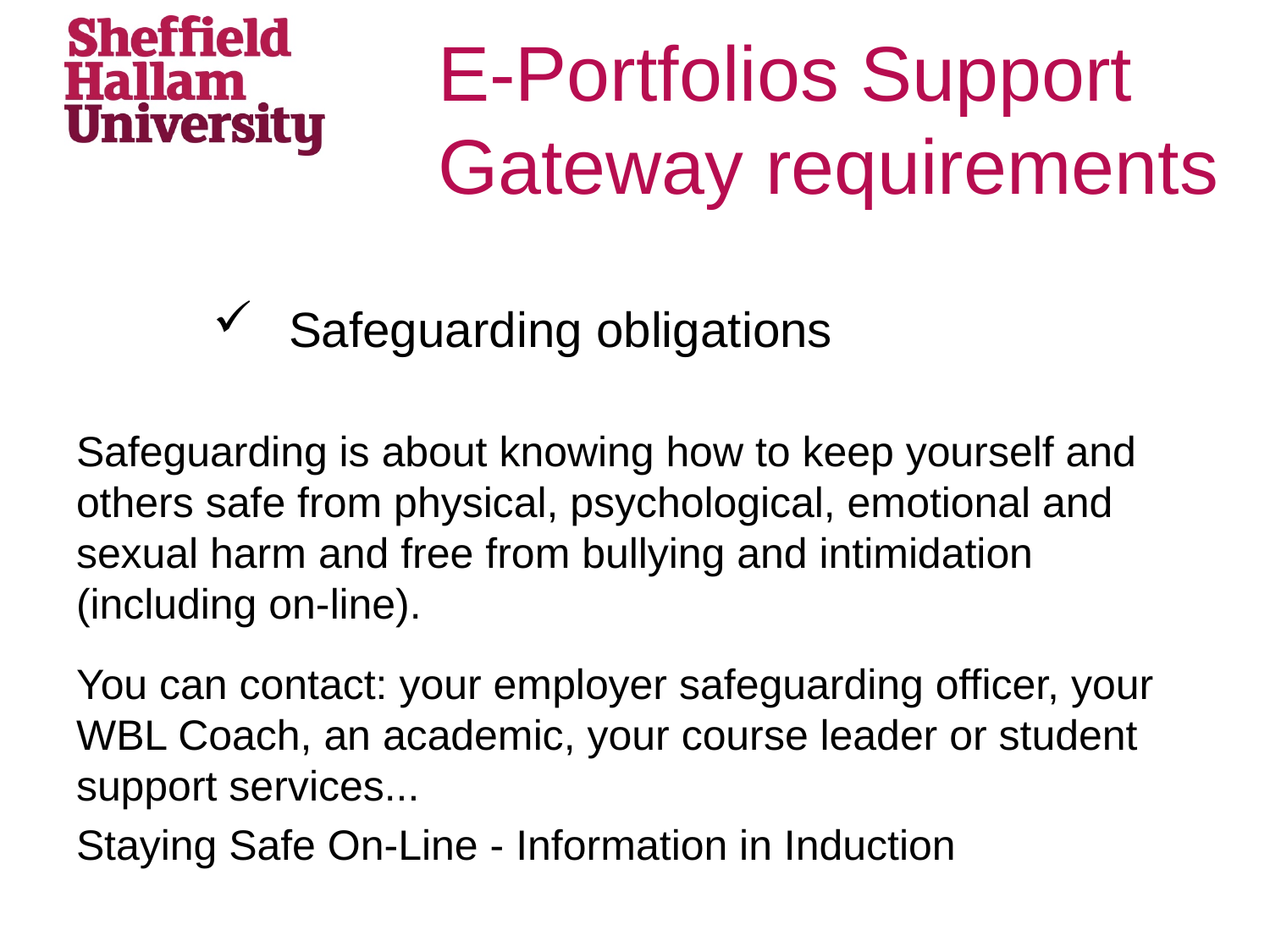

# E-Portfolios Support Gateway requirements
Safeguarding obligations

Safeguarding is about knowing how to keep yourself and others safe from physical, psychological, emotional and sexual harm and free from bullying and intimidation (including on-line).
You can contact: your employer safeguarding officer, your WBL Coach, an academic, your course leader or student support services...
Staying Safe On-Line - Information in Induction